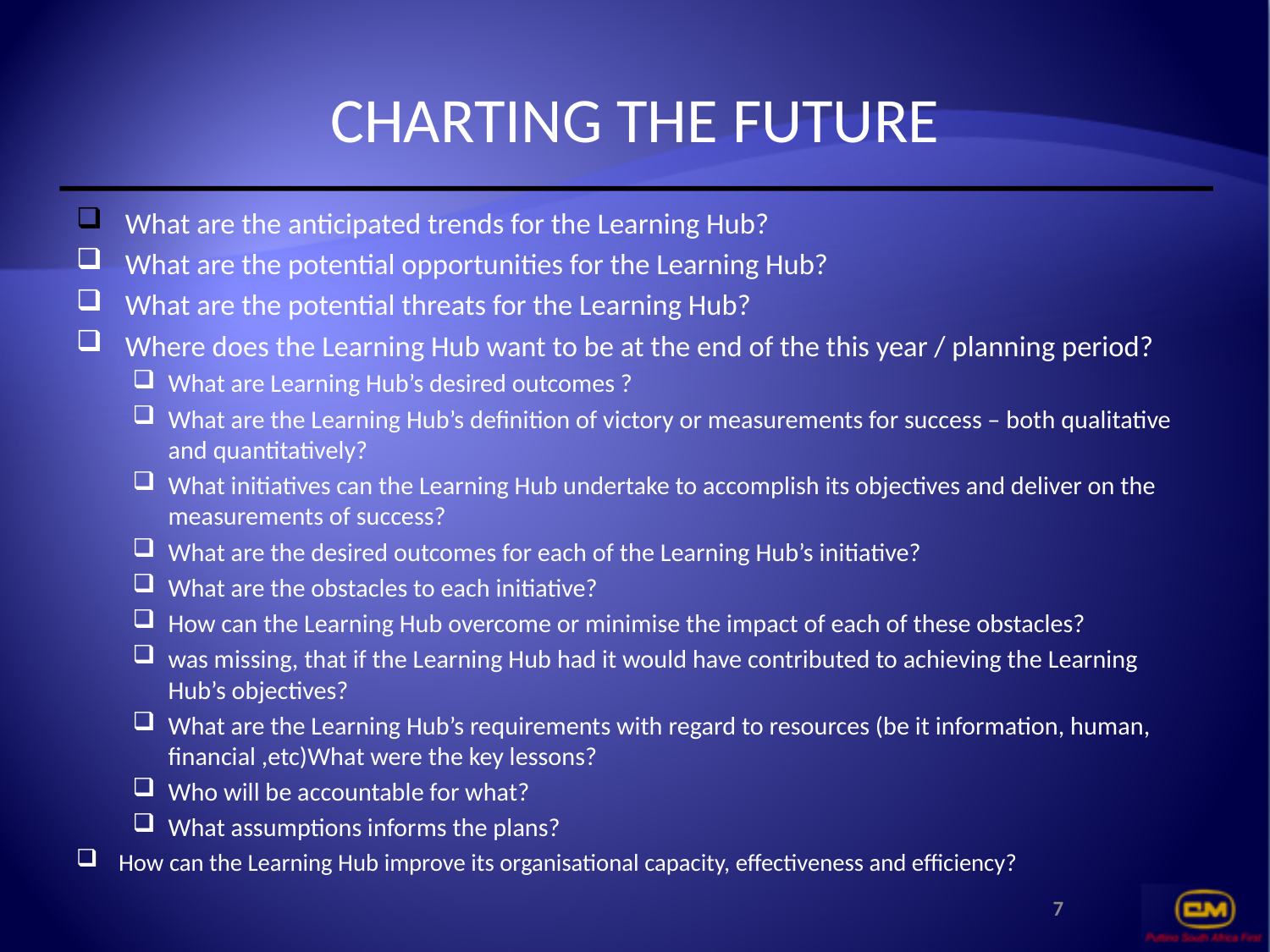

# CHARTING THE FUTURE

 What are the anticipated trends for the Learning Hub?
 What are the potential opportunities for the Learning Hub?
 What are the potential threats for the Learning Hub?
 Where does the Learning Hub want to be at the end of the this year / planning period?
What are Learning Hub’s desired outcomes ?
What are the Learning Hub’s definition of victory or measurements for success – both qualitative and quantitatively?
What initiatives can the Learning Hub undertake to accomplish its objectives and deliver on the measurements of success?
What are the desired outcomes for each of the Learning Hub’s initiative?
What are the obstacles to each initiative?
How can the Learning Hub overcome or minimise the impact of each of these obstacles?
was missing, that if the Learning Hub had it would have contributed to achieving the Learning Hub’s objectives?
What are the Learning Hub’s requirements with regard to resources (be it information, human, financial ,etc)What were the key lessons?
Who will be accountable for what?
What assumptions informs the plans?
How can the Learning Hub improve its organisational capacity, effectiveness and efficiency?

7